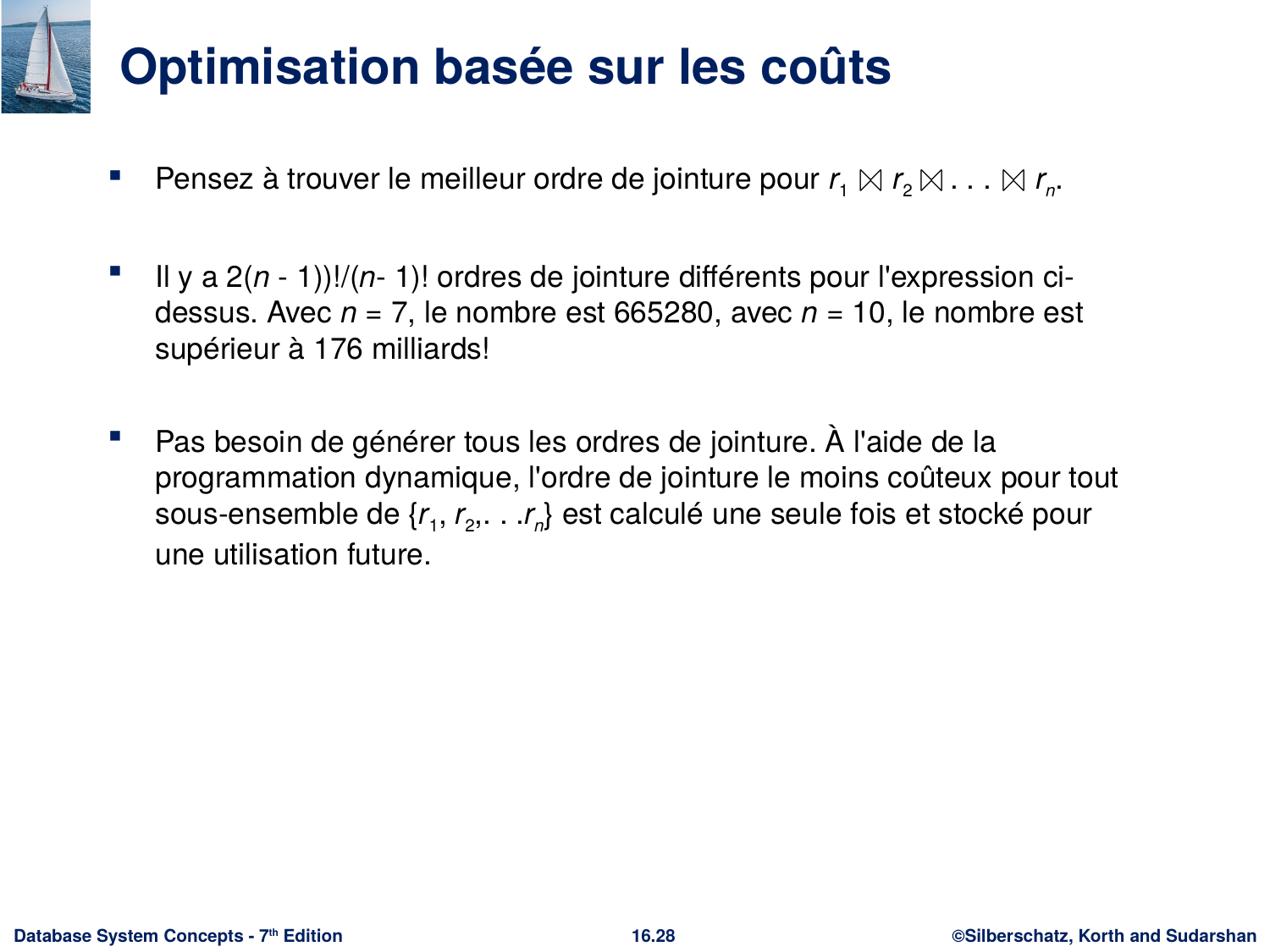

# Optimisation basée sur les coûts
Pensez à trouver le meilleur ordre de jointure pour r1 ⨝ r2 ⨝ . . . ⨝ rn.

Il y a 2(n - 1))!/(n- 1)! ordres de jointure différents pour l'expression ci-dessus. Avec n = 7, le nombre est 665280, avec n = 10, le nombre est supérieur à 176 milliards!

Pas besoin de générer tous les ordres de jointure. À l'aide de la programmation dynamique, l'ordre de jointure le moins coûteux pour tout sous-ensemble de {r1, r2,. . .rn} est calculé une seule fois et stocké pour une utilisation future.